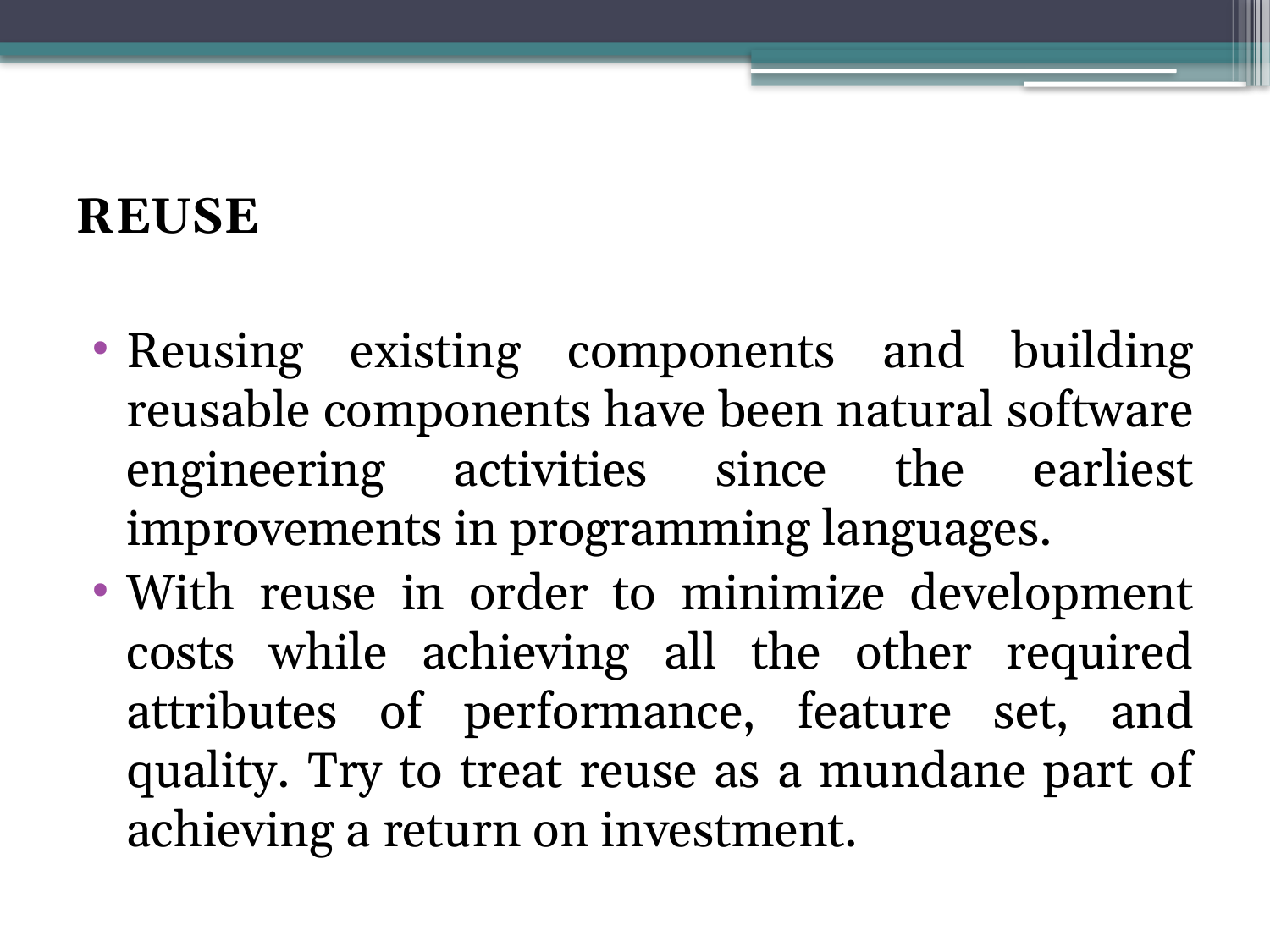

# REUSE
Reusing existing components and building reusable components have been natural software engineering activities since the earliest improvements in programming languages.
With reuse in order to minimize development costs while achieving all the other required attributes of performance, feature set, and quality. Try to treat reuse as a mundane part of achieving a return on investment.